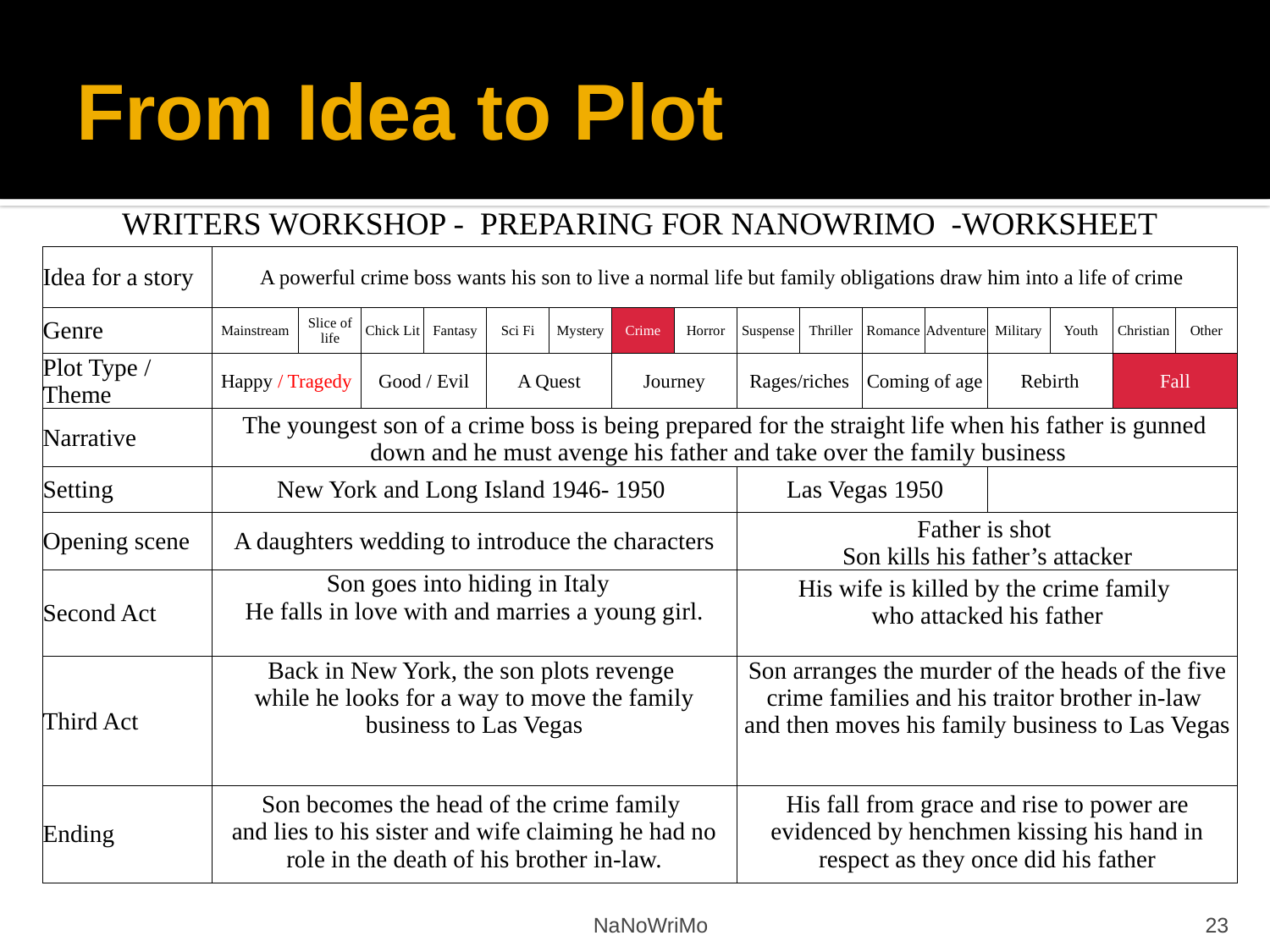

# From Idea to Plot
| WRITERS WORKSHOP - PREPARING FOR NANOWRIMO -WORKSHEET |  |  |  |  |  |  |  |  |  |  |  |  |  |  |  |  |
| --- | --- | --- | --- | --- | --- | --- | --- | --- | --- | --- | --- | --- | --- | --- | --- | --- |
| Idea for a story | A powerful crime boss wants his son to live a normal life but family obligations draw him into a life of crime |  |  |  |  |  |  |  |  |  |  |  |  |  |  |  |
| Genre | Mainstream | Slice of life | Chick Lit | Fantasy | Sci Fi | Mystery | Crime | Horror | Suspense | Thriller | Romance | Adventure | Military | Youth | Christian | Other |
| Plot Type / Theme | Happy / Tragedy |  | Good / Evil |  | A Quest |  | Journey |  | Rages/riches |  | Coming of age |  | Rebirth |  | Fall |  |
| Narrative | The youngest son of a crime boss is being prepared for the straight life when his father is gunned down and he must avenge his father and take over the family business |  |  |  |  |  |  |  |  |  |  |  |  |  |  |  |
| Setting | New York and Long Island 1946- 1950 |  |  |  |  |  |  |  | Las Vegas 1950 |  |  |  |  |  |  |  |
| Opening scene | A daughters wedding to introduce the characters |  |  |  |  |  |  |  | Father is shot Son kills his father’s attacker |  |  |  |  |  |  |  |
| Second Act | Son goes into hiding in Italy He falls in love with and marries a young girl. |  |  |  |  |  |  |  | His wife is killed by the crime family who attacked his father |  |  |  |  |  |  |  |
| Third Act | Back in New York, the son plots revenge while he looks for a way to move the family business to Las Vegas |  |  |  |  |  |  |  | Son arranges the murder of the heads of the five crime families and his traitor brother in-law and then moves his family business to Las Vegas |  |  |  |  |  |  |  |
| Ending | Son becomes the head of the crime family and lies to his sister and wife claiming he had no role in the death of his brother in-law. |  |  |  |  |  |  |  | His fall from grace and rise to power are evidenced by henchmen kissing his hand in respect as they once did his father |  |  |  |  |  |  |  |
NaNoWriMo
23